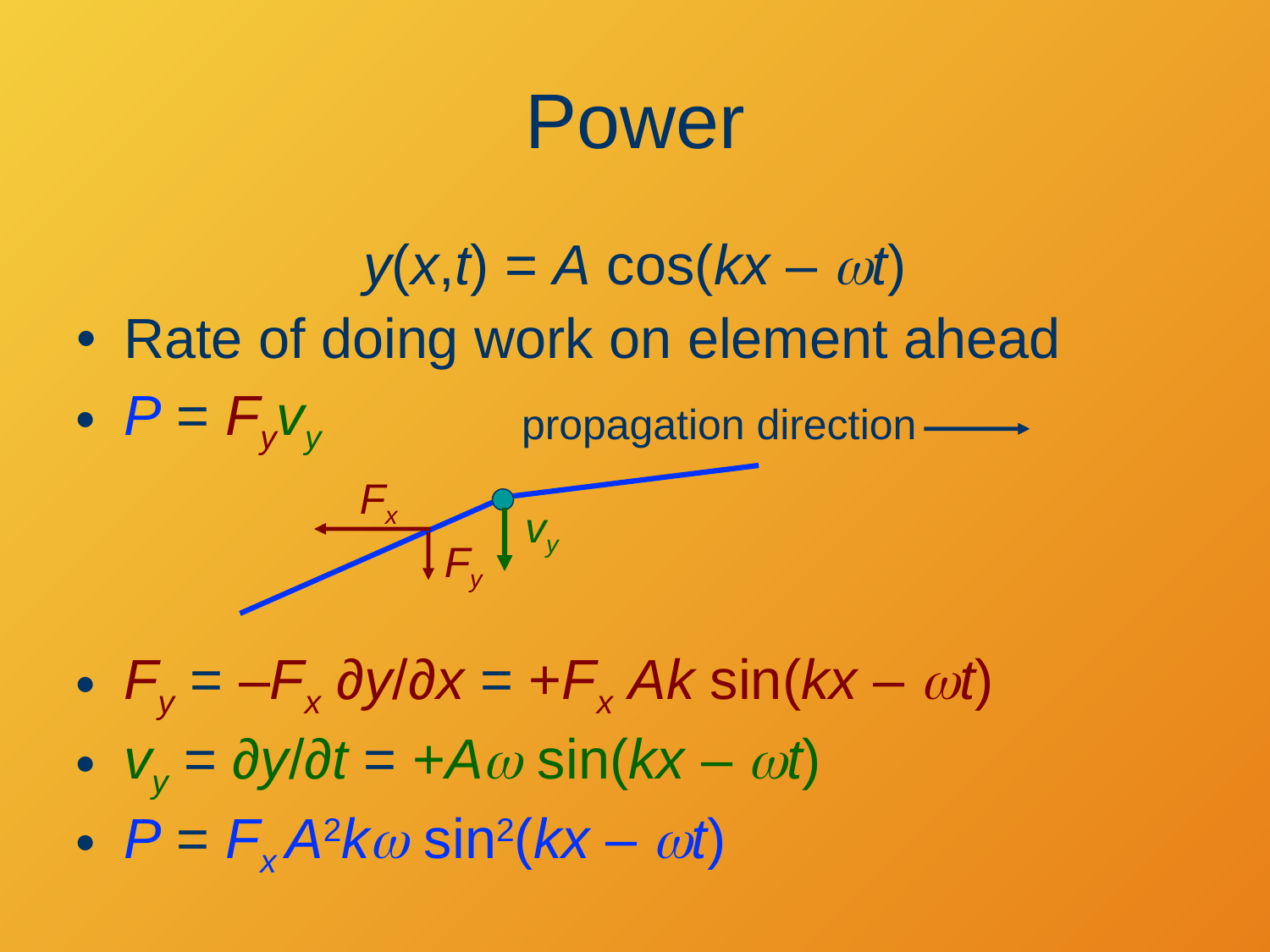

# Power
y(x,t) = A cos(kx – ωt)
Rate of doing work on element ahead
P = Fyvy

propagation direction

Fx

Fy

vy

Fy = –Fx ∂y/∂x = +Fx Ak sin(kx – ωt)
vy = ∂y/∂t = +Aω sin(kx – ωt)
P = Fx A2kω sin2(kx – ωt)